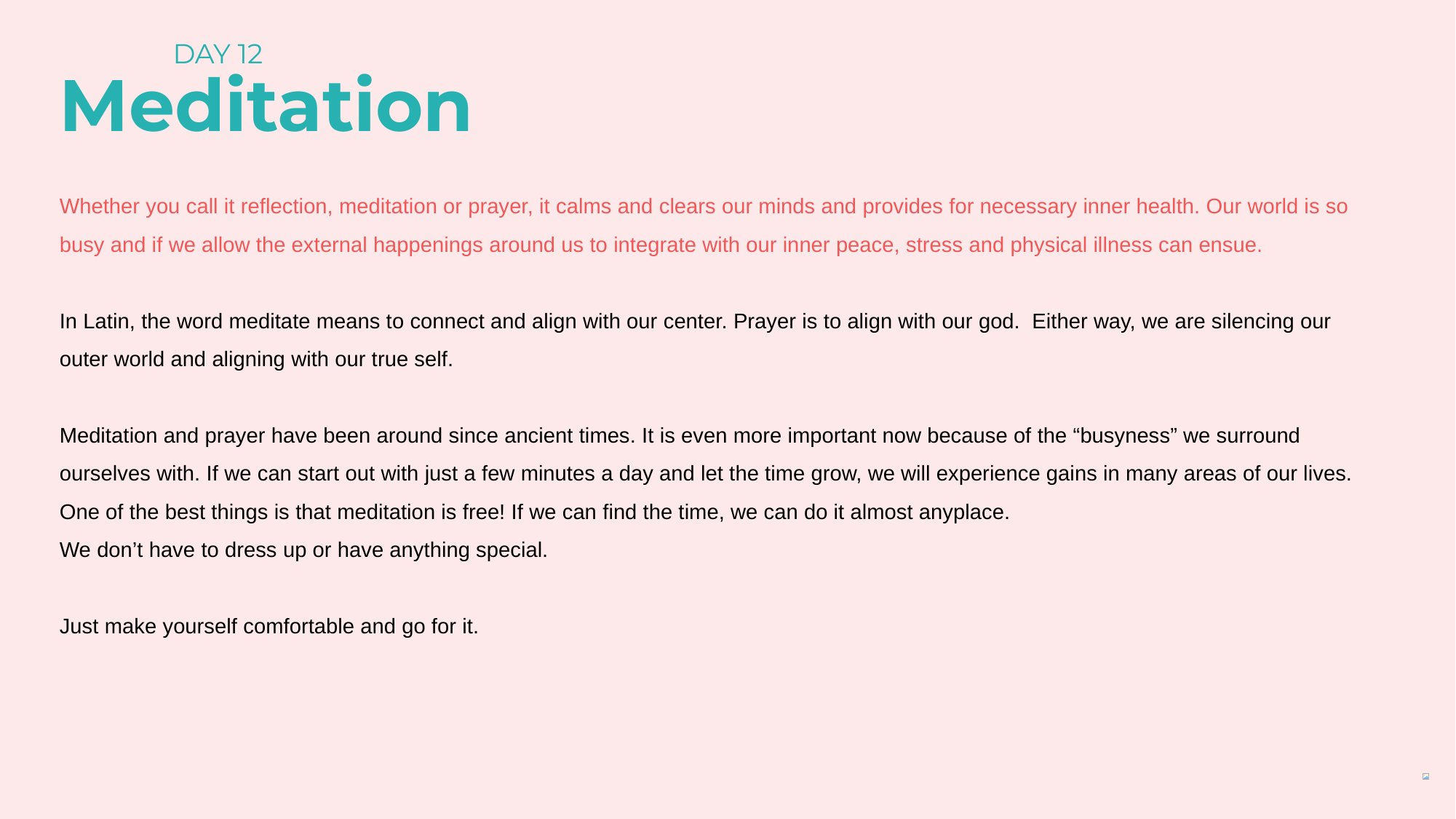

DAY 12
Meditation
Whether you call it reflection, meditation or prayer, it calms and clears our minds and provides for necessary inner health. Our world is so busy and if we allow the external happenings around us to integrate with our inner peace, stress and physical illness can ensue.

In Latin, the word meditate means to connect and align with our center. Prayer is to align with our god.  Either way, we are silencing our outer world and aligning with our true self.

Meditation and prayer have been around since ancient times. It is even more important now because of the “busyness” we surround ourselves with. If we can start out with just a few minutes a day and let the time grow, we will experience gains in many areas of our lives. One of the best things is that meditation is free! If we can find the time, we can do it almost anyplace.
We don’t have to dress up or have anything special.

Just make yourself comfortable and go for it.